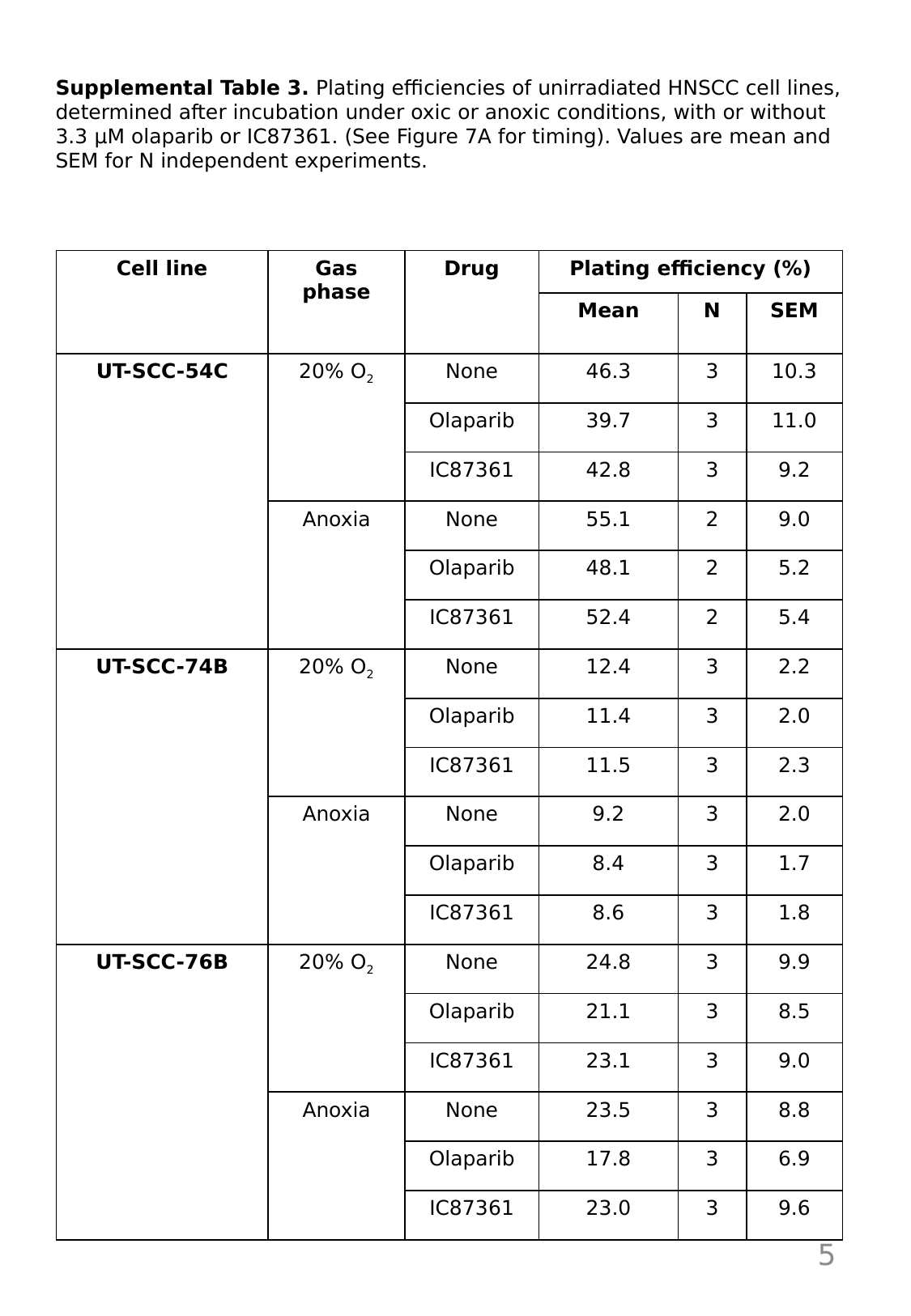

Supplemental Table 3. Plating efficiencies of unirradiated HNSCC cell lines, determined after incubation under oxic or anoxic conditions, with or without 3.3 μM olaparib or IC87361. (See Figure 7A for timing). Values are mean and SEM for N independent experiments.
| Cell line | Gas phase | Drug | Plating efficiency (%) |  |  |
| --- | --- | --- | --- | --- | --- |
|  |  |  | Mean | N | SEM |
| UT-SCC-54C | 20% O2 | None | 46.3 | 3 | 10.3 |
|  |  | Olaparib | 39.7 | 3 | 11.0 |
|  |  | IC87361 | 42.8 | 3 | 9.2 |
|  | Anoxia | None | 55.1 | 2 | 9.0 |
|  |  | Olaparib | 48.1 | 2 | 5.2 |
|  |  | IC87361 | 52.4 | 2 | 5.4 |
| UT-SCC-74B | 20% O2 | None | 12.4 | 3 | 2.2 |
|  |  | Olaparib | 11.4 | 3 | 2.0 |
|  |  | IC87361 | 11.5 | 3 | 2.3 |
|  | Anoxia | None | 9.2 | 3 | 2.0 |
|  |  | Olaparib | 8.4 | 3 | 1.7 |
|  |  | IC87361 | 8.6 | 3 | 1.8 |
| UT-SCC-76B | 20% O2 | None | 24.8 | 3 | 9.9 |
|  |  | Olaparib | 21.1 | 3 | 8.5 |
|  |  | IC87361 | 23.1 | 3 | 9.0 |
|  | Anoxia | None | 23.5 | 3 | 8.8 |
|  |  | Olaparib | 17.8 | 3 | 6.9 |
|  |  | IC87361 | 23.0 | 3 | 9.6 |
5